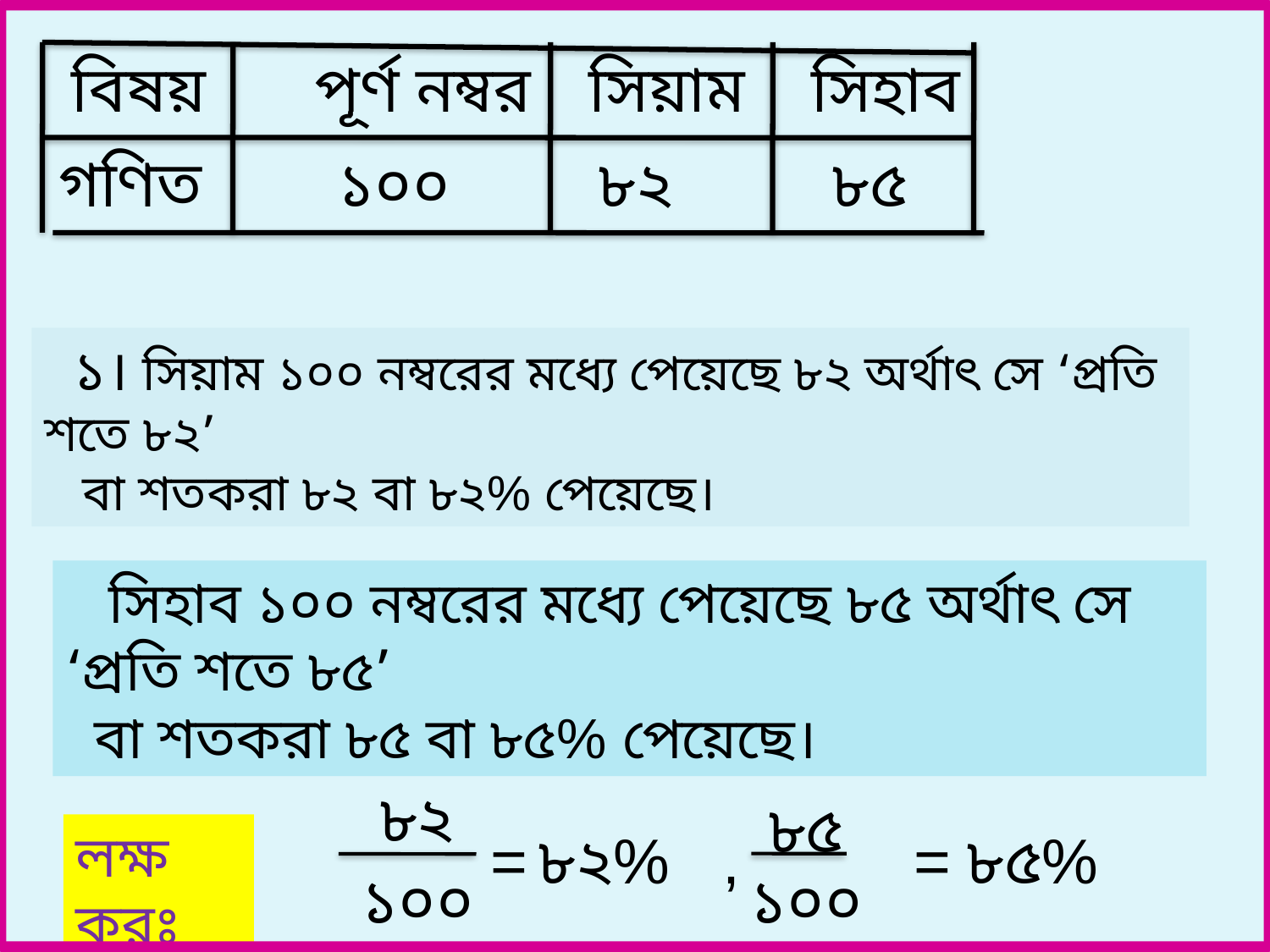

বিষয়
পূর্ণ নম্বর
সিয়াম
সিহাব
গণিত
১০০
৮২
৮৫
  ১। সিয়াম ১০০ নম্বরের মধ্যে পেয়েছে ৮২ অর্থাৎ সে ‘প্রতি শতে ৮২’
   বা শতকরা ৮২ বা ৮২% পেয়েছে।

   সিহাব ১০০ নম্বরের মধ্যে পেয়েছে ৮৫ অর্থাৎ সে ‘প্রতি শতে ৮৫’
  বা শতকরা ৮৫ বা ৮৫% পেয়েছে।
৮২
১০০
৮৫
১০০
=
৮২%   ,
=
৮৫%
লক্ষ করঃ